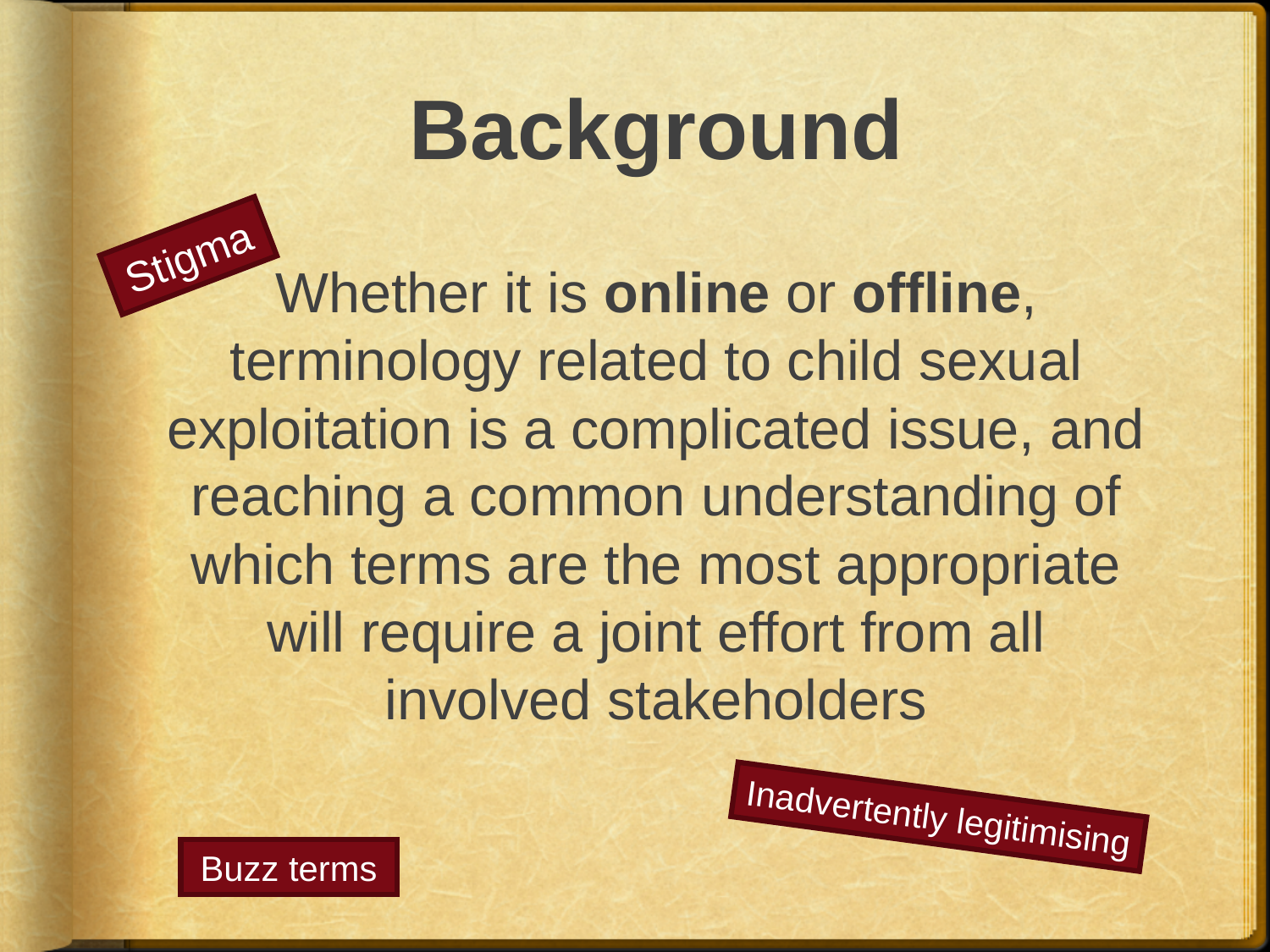

# Background
Stigma
Whether it is online or offline, terminology related to child sexual exploitation is a complicated issue, and reaching a common understanding of which terms are the most appropriate will require a joint effort from all involved stakeholders
Inadvertently legitimising
Buzz terms